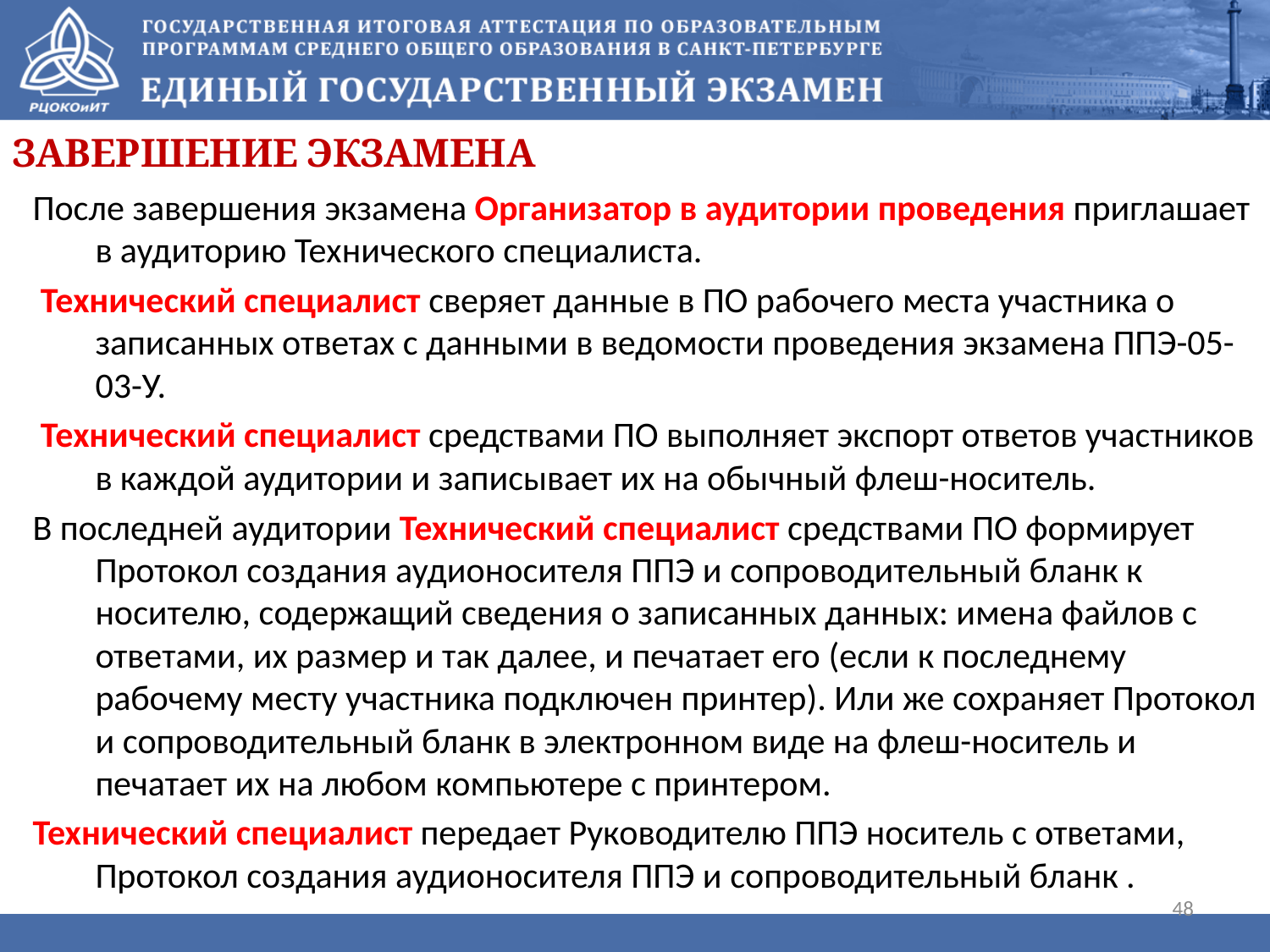

завершение экзамена
После завершения экзамена Организатор в аудитории проведения приглашает в аудиторию Технического специалиста.
 Технический специалист сверяет данные в ПО рабочего места участника о записанных ответах с данными в ведомости проведения экзамена ППЭ-05-03-У.
 Технический специалист средствами ПО выполняет экспорт ответов участников в каждой аудитории и записывает их на обычный флеш-носитель.
В последней аудитории Технический специалист средствами ПО формирует Протокол создания аудионосителя ППЭ и сопроводительный бланк к носителю, содержащий сведения о записанных данных: имена файлов с ответами, их размер и так далее, и печатает его (если к последнему рабочему месту участника подключен принтер). Или же сохраняет Протокол и сопроводительный бланк в электронном виде на флеш-носитель и печатает их на любом компьютере с принтером.
Технический специалист передает Руководителю ППЭ носитель с ответами, Протокол создания аудионосителя ППЭ и сопроводительный бланк .

48